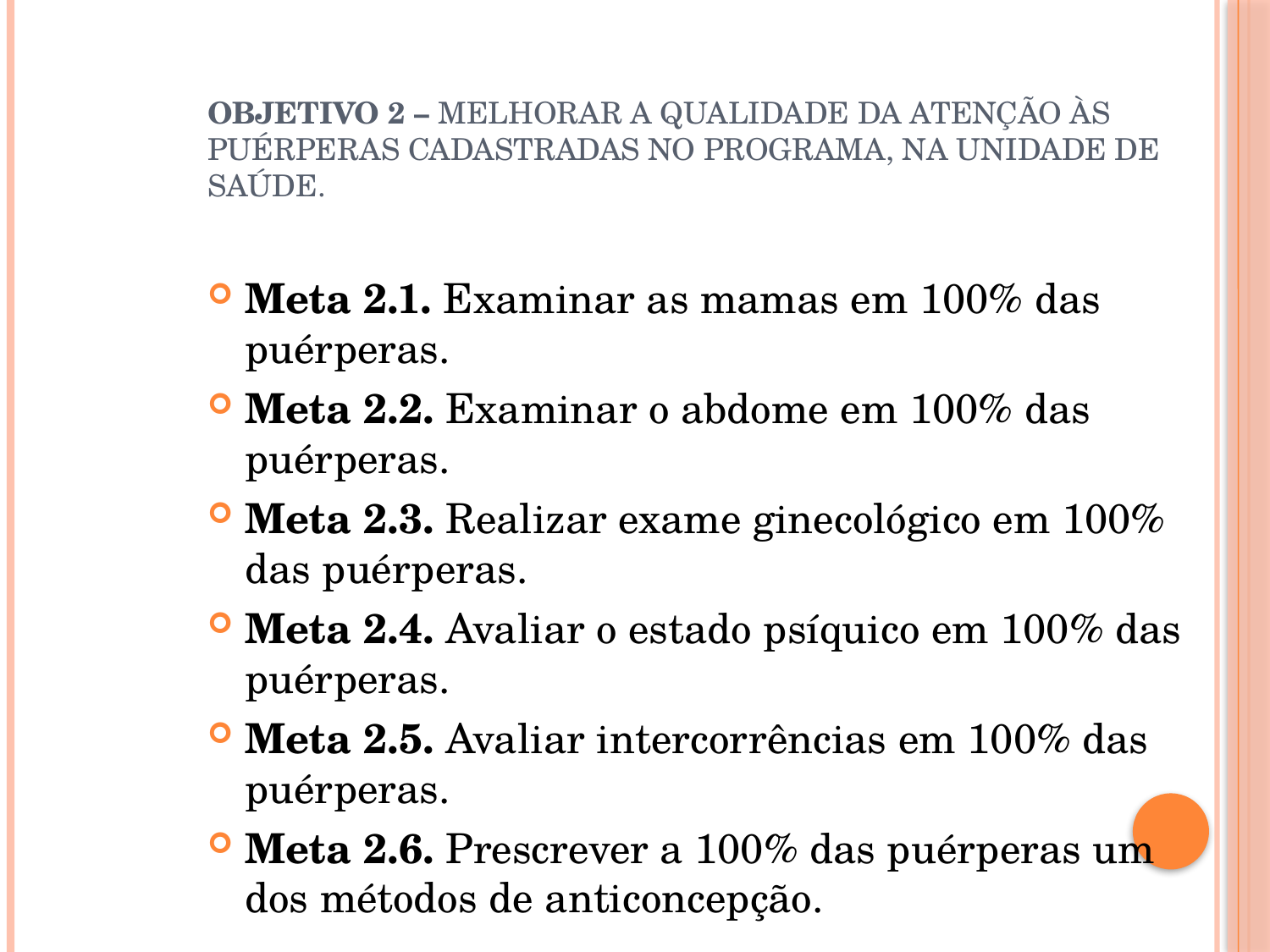

# Objetivo 2 – Melhorar a qualidade da atenção às puérperas cadastradas no programa, na unidade de saúde.
Meta 2.1. Examinar as mamas em 100% das puérperas.
Meta 2.2. Examinar o abdome em 100% das puérperas.
Meta 2.3. Realizar exame ginecológico em 100% das puérperas.
Meta 2.4. Avaliar o estado psíquico em 100% das puérperas.
Meta 2.5. Avaliar intercorrências em 100% das puérperas.
Meta 2.6. Prescrever a 100% das puérperas um dos métodos de anticoncepção.